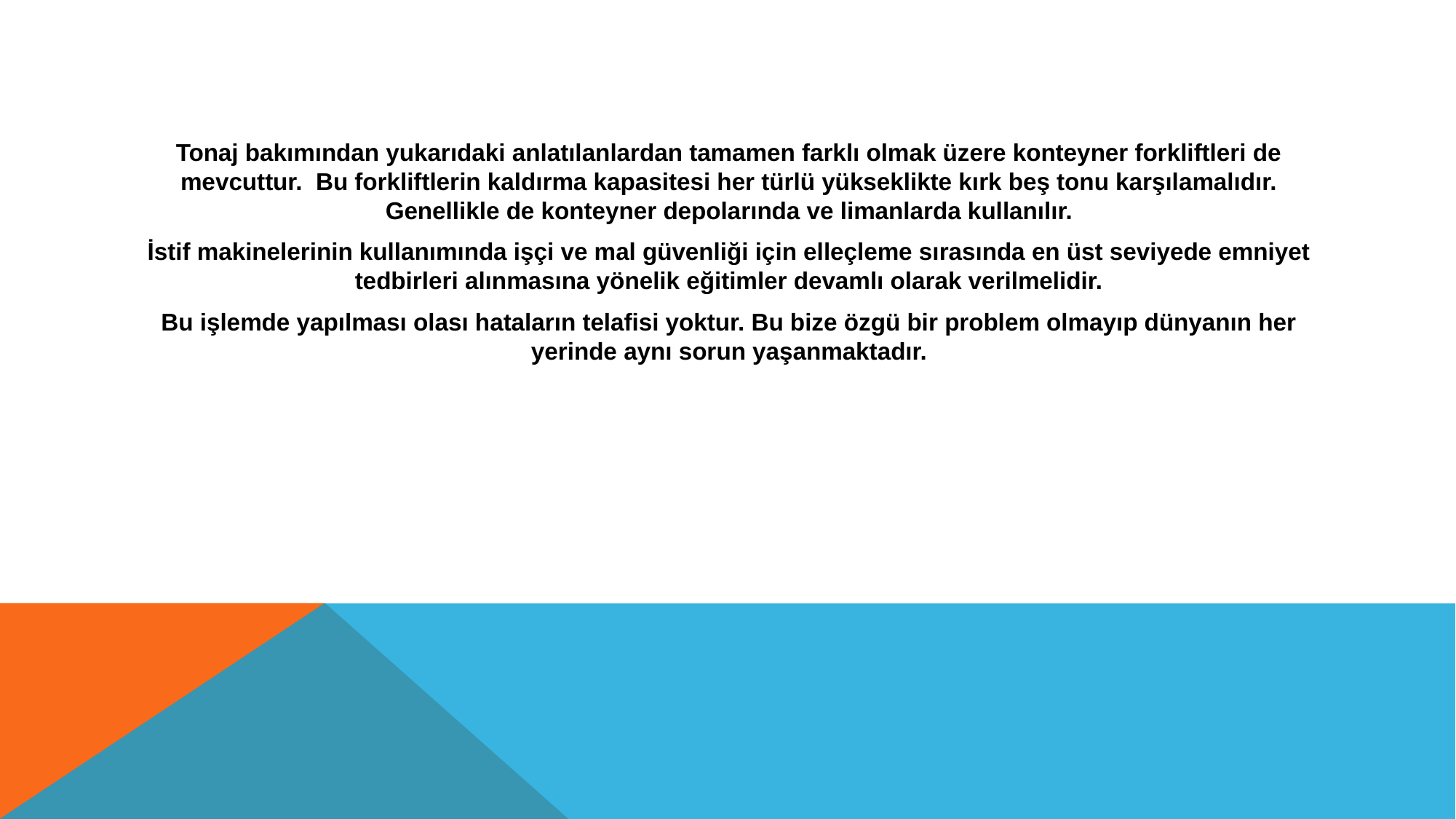

#
Tonaj bakımından yukarıdaki anlatılanlardan tamamen farklı olmak üzere konteyner forkliftleri de mevcuttur.  Bu forkliftlerin kaldırma kapasitesi her türlü yükseklikte kırk beş tonu karşılamalıdır. Genellikle de konteyner depolarında ve limanlarda kullanılır.
İstif makinelerinin kullanımında işçi ve mal güvenliği için elleçleme sırasında en üst seviyede emniyet tedbirleri alınmasına yönelik eğitimler devamlı olarak verilmelidir.
Bu işlemde yapılması olası hataların telafisi yoktur. Bu bize özgü bir problem olmayıp dünyanın her yerinde aynı sorun yaşanmaktadır.